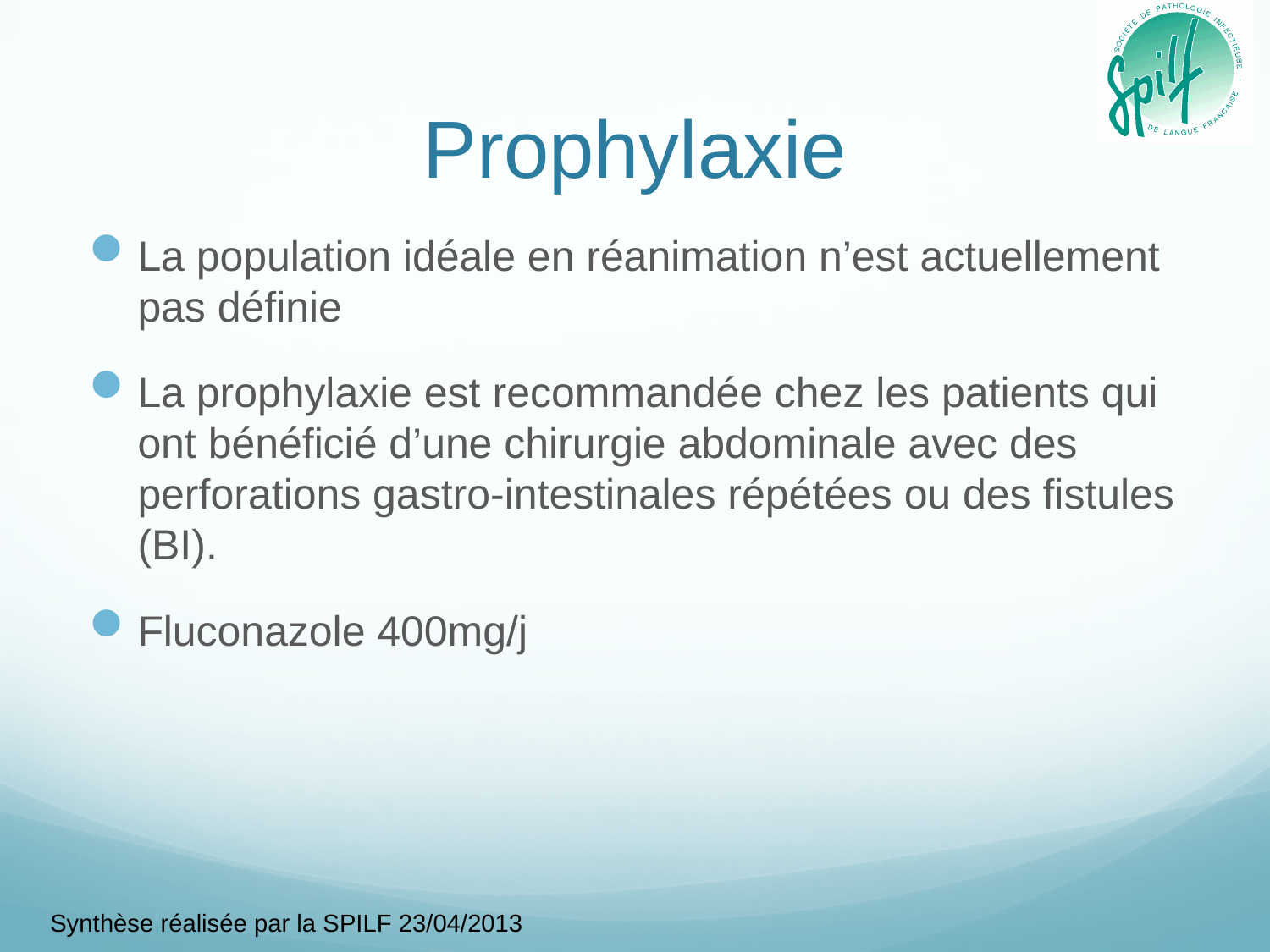

# Prophylaxie
La population idéale en réanimation n’est actuellement pas définie
La prophylaxie est recommandée chez les patients qui ont bénéficié d’une chirurgie abdominale avec des perforations gastro-intestinales répétées ou des fistules (BI).
Fluconazole 400mg/j
Synthèse réalisée par la SPILF 23/04/2013